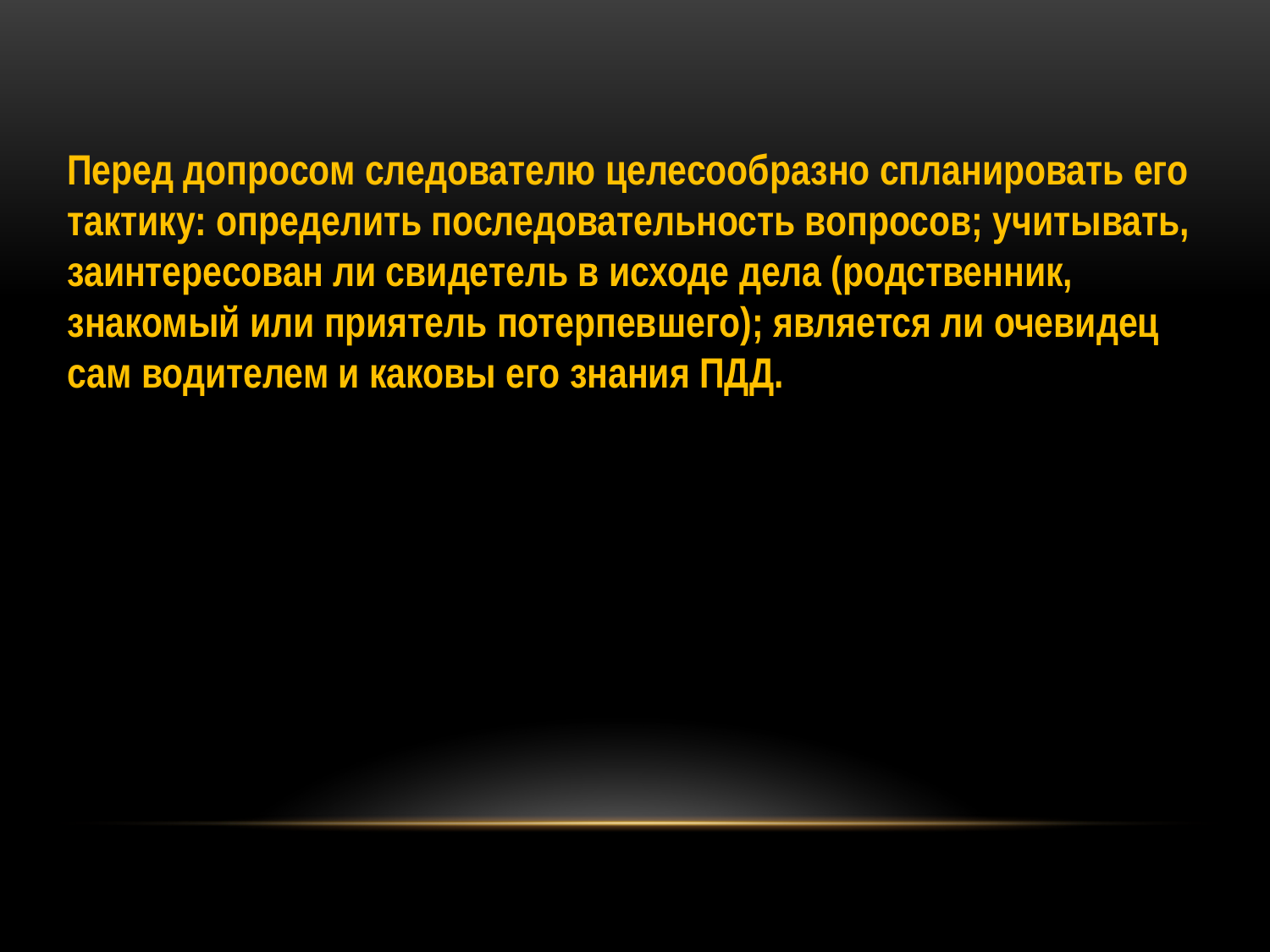

Перед допросом следователю целесообразно спланировать его тактику: определить последовательность вопросов; учитывать, заинтересован ли свидетель в исходе дела (родственник, знакомый или приятель потерпевшего); является ли очевидец сам водителем и каковы его знания ПДД.